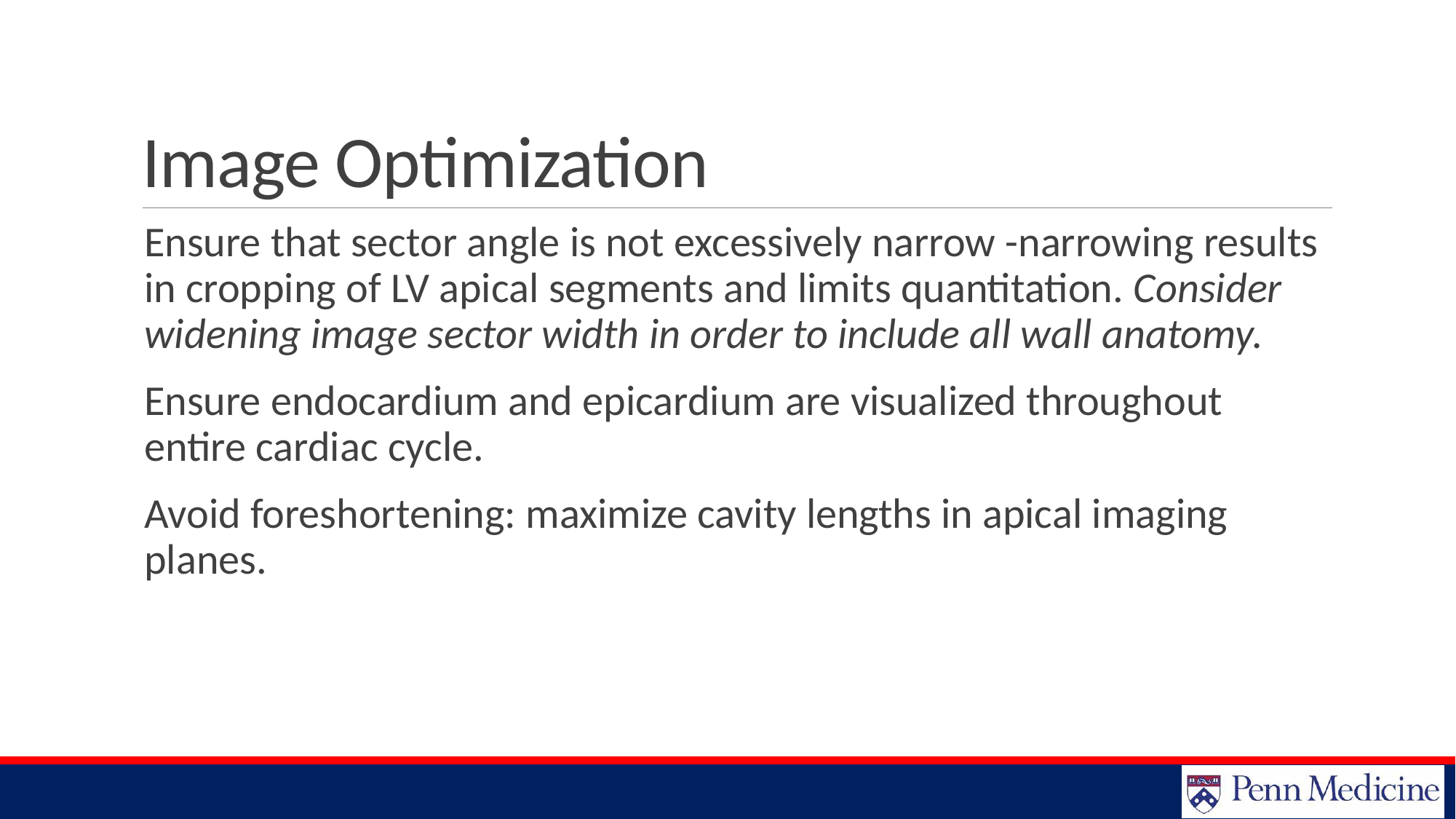

# Image Optimization
Ensure that sector angle is not excessively narrow -narrowing results  in cropping of LV apical segments and limits quantitation. Consider  widening image sector width in order to include all wall anatomy.
Ensure endocardium and epicardium are visualized throughout entire cardiac cycle.
Avoid foreshortening: maximize cavity lengths in apical imaging planes.